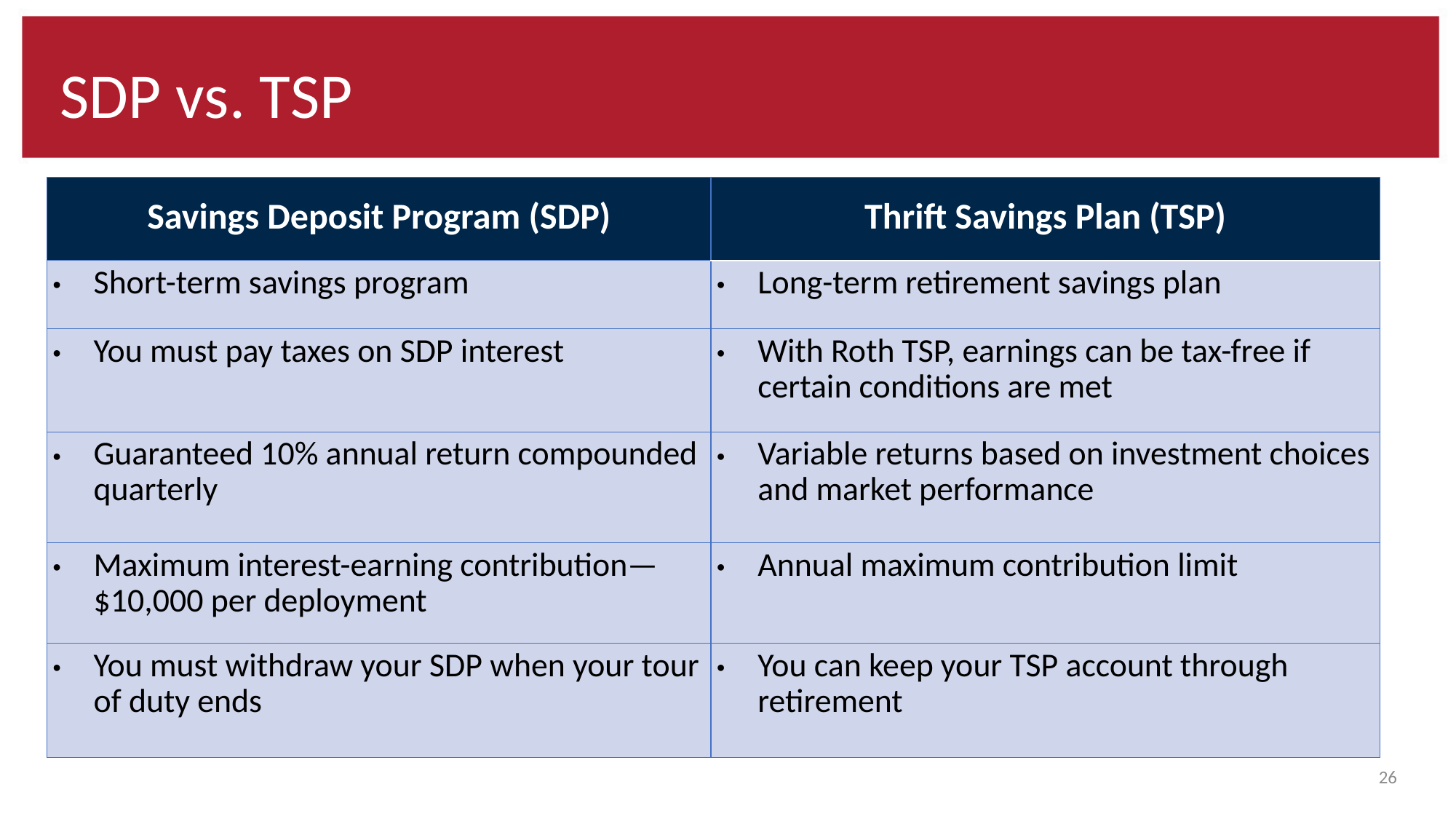

# SDP vs. TSP
| Savings Deposit Program (SDP) | Thrift Savings Plan (TSP) |
| --- | --- |
| Short-term savings program | Long-term retirement savings plan |
| You must pay taxes on SDP interest | With Roth TSP, earnings can be tax-free if certain conditions are met |
| Guaranteed 10% annual return compounded quarterly | Variable returns based on investment choices and market performance |
| Maximum interest-earning contribution—$10,000 per deployment | Annual maximum contribution limit |
| You must withdraw your SDP when your tour of duty ends | You can keep your TSP account through retirement |
26